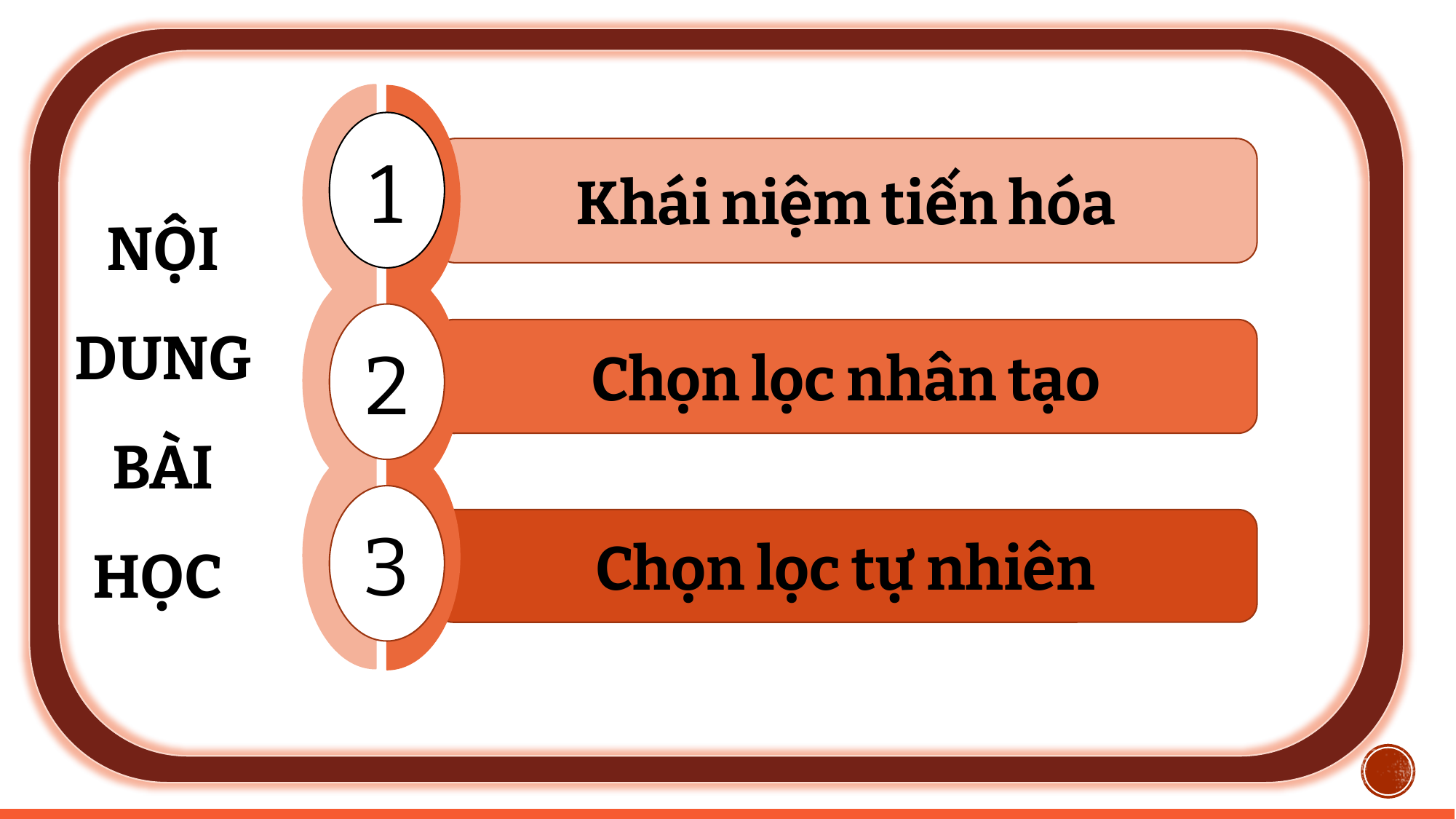

1
Khái niệm tiến hóa
NỘI DUNG BÀI HỌC
2
Chọn lọc nhân tạo

3
Chọn lọc tự nhiên